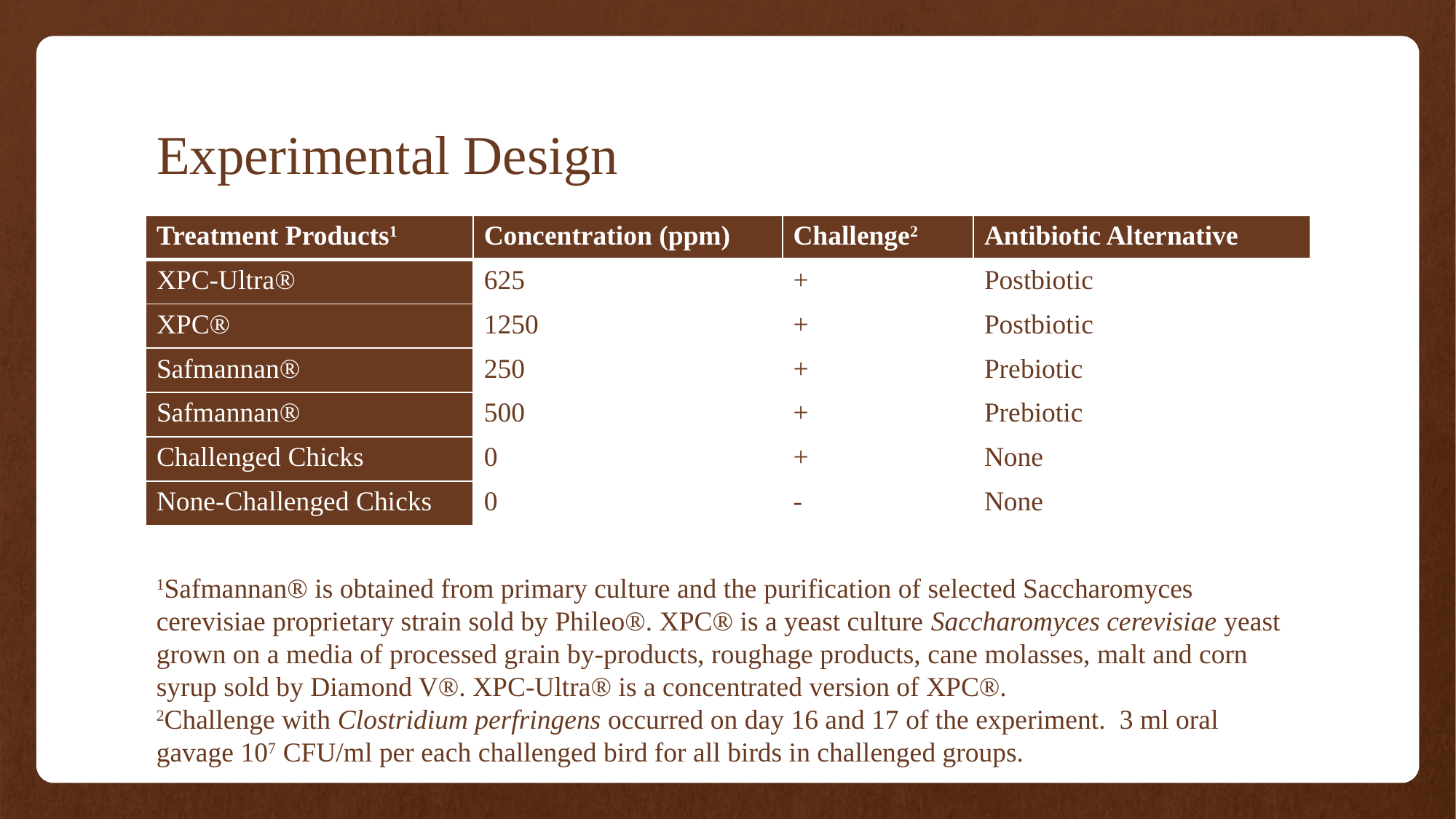

# Experimental Design
| Treatment Products1 | Concentration (ppm) | Challenge2 | Antibiotic Alternative |
| --- | --- | --- | --- |
| XPC-Ultra® | 625 | + | Postbiotic |
| XPC® | 1250 | + | Postbiotic |
| Safmannan® | 250 | + | Prebiotic |
| Safmannan® | 500 | + | Prebiotic |
| Challenged Chicks | 0 | + | None |
| None-Challenged Chicks | 0 | - | None |
1Safmannan® is obtained from primary culture and the purification of selected Saccharomyces cerevisiae proprietary strain sold by Phileo®. XPC® is a yeast culture Saccharomyces cerevisiae yeast grown on a media of processed grain by-products, roughage products, cane molasses, malt and corn syrup sold by Diamond V®. XPC-Ultra® is a concentrated version of XPC®.
2Challenge with Clostridium perfringens occurred on day 16 and 17 of the experiment.  3 ml oral gavage 107 CFU/ml per each challenged bird for all birds in challenged groups.